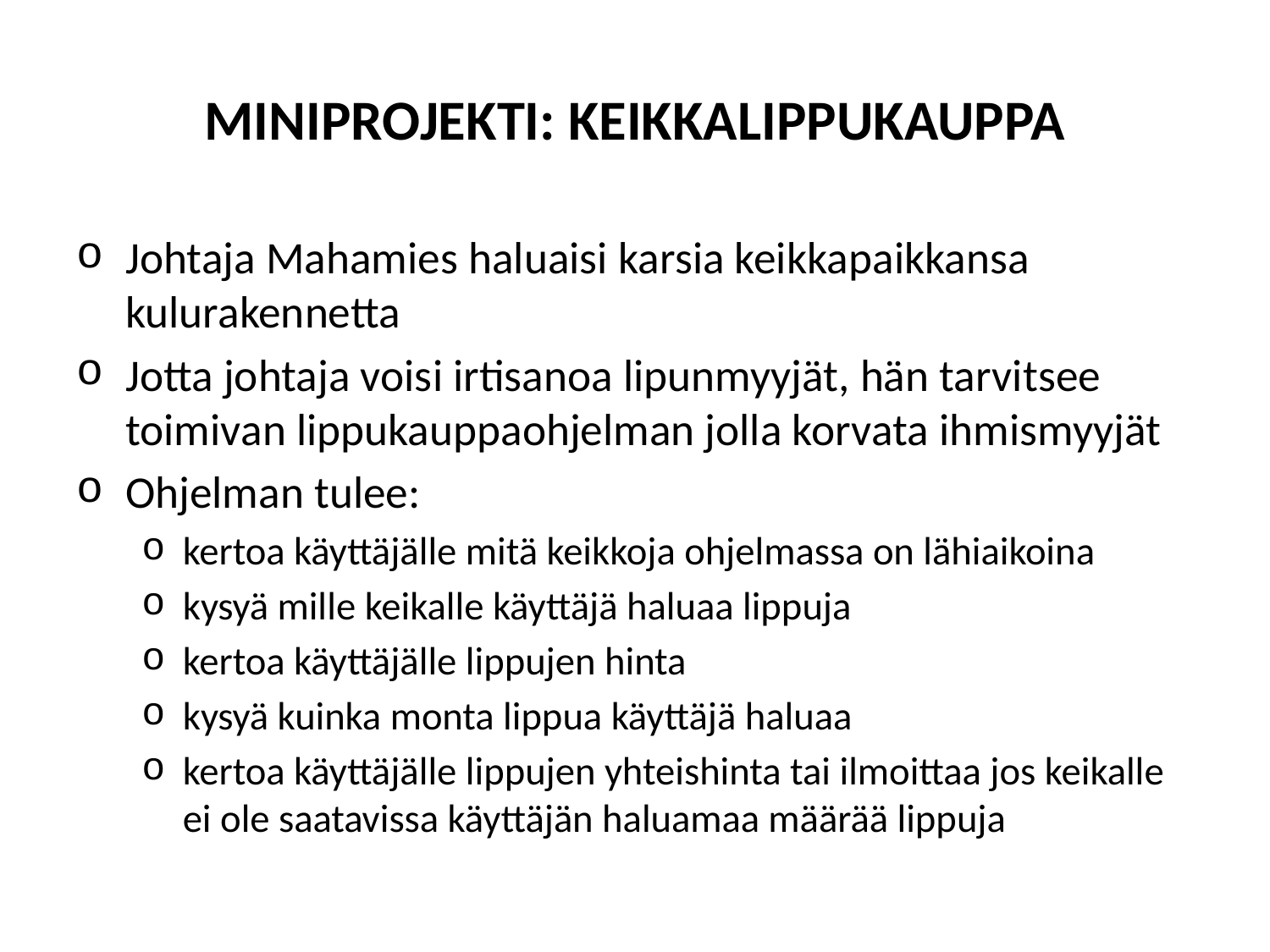

# MINIPROJEKTI: KEIKKALIPPUKAUPPA
Johtaja Mahamies haluaisi karsia keikkapaikkansa kulurakennetta
Jotta johtaja voisi irtisanoa lipunmyyjät, hän tarvitsee toimivan lippukauppaohjelman jolla korvata ihmismyyjät
Ohjelman tulee:
kertoa käyttäjälle mitä keikkoja ohjelmassa on lähiaikoina
kysyä mille keikalle käyttäjä haluaa lippuja
kertoa käyttäjälle lippujen hinta
kysyä kuinka monta lippua käyttäjä haluaa
kertoa käyttäjälle lippujen yhteishinta tai ilmoittaa jos keikalle ei ole saatavissa käyttäjän haluamaa määrää lippuja